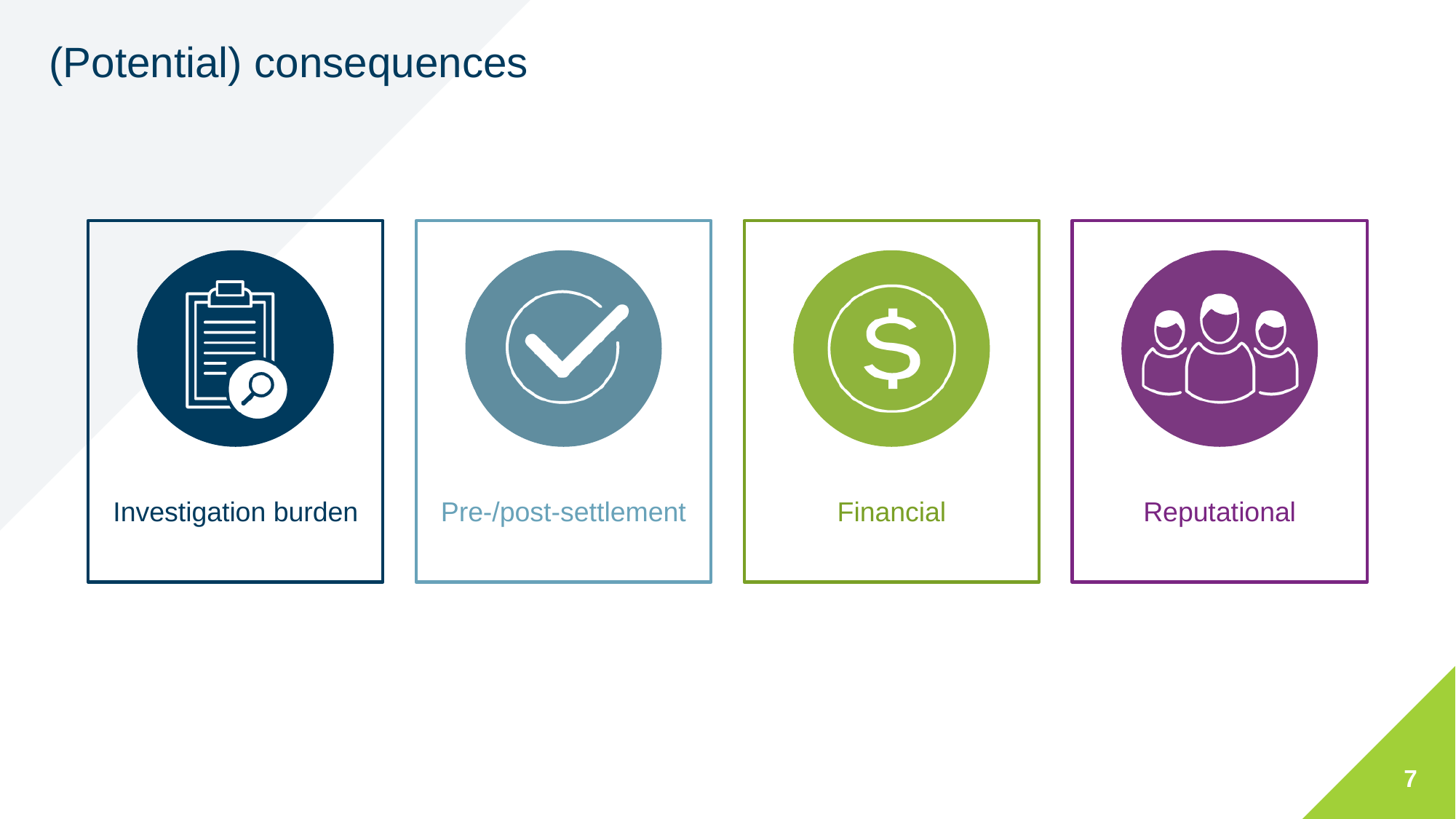

# (Potential) consequences

Investigation burden

Pre-/post-settlement

Financial

Reputational